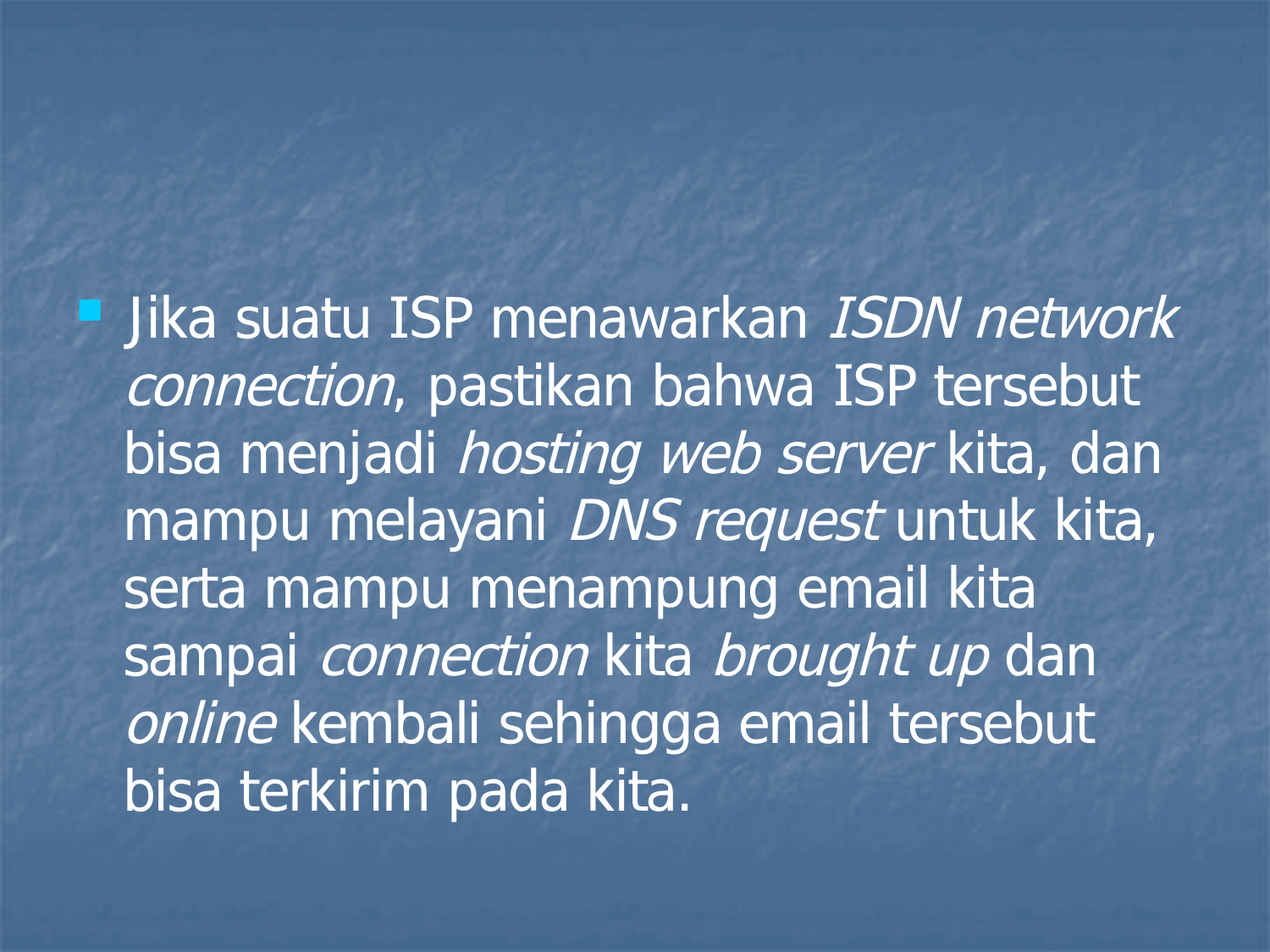

#
Jika suatu ISP menawarkan ISDN network connection, pastikan bahwa ISP tersebut bisa menjadi hosting web server kita, dan mampu melayani DNS request untuk kita, serta mampu menampung email kita sampai connection kita brought up dan online kembali sehingga email tersebut bisa terkirim pada kita.